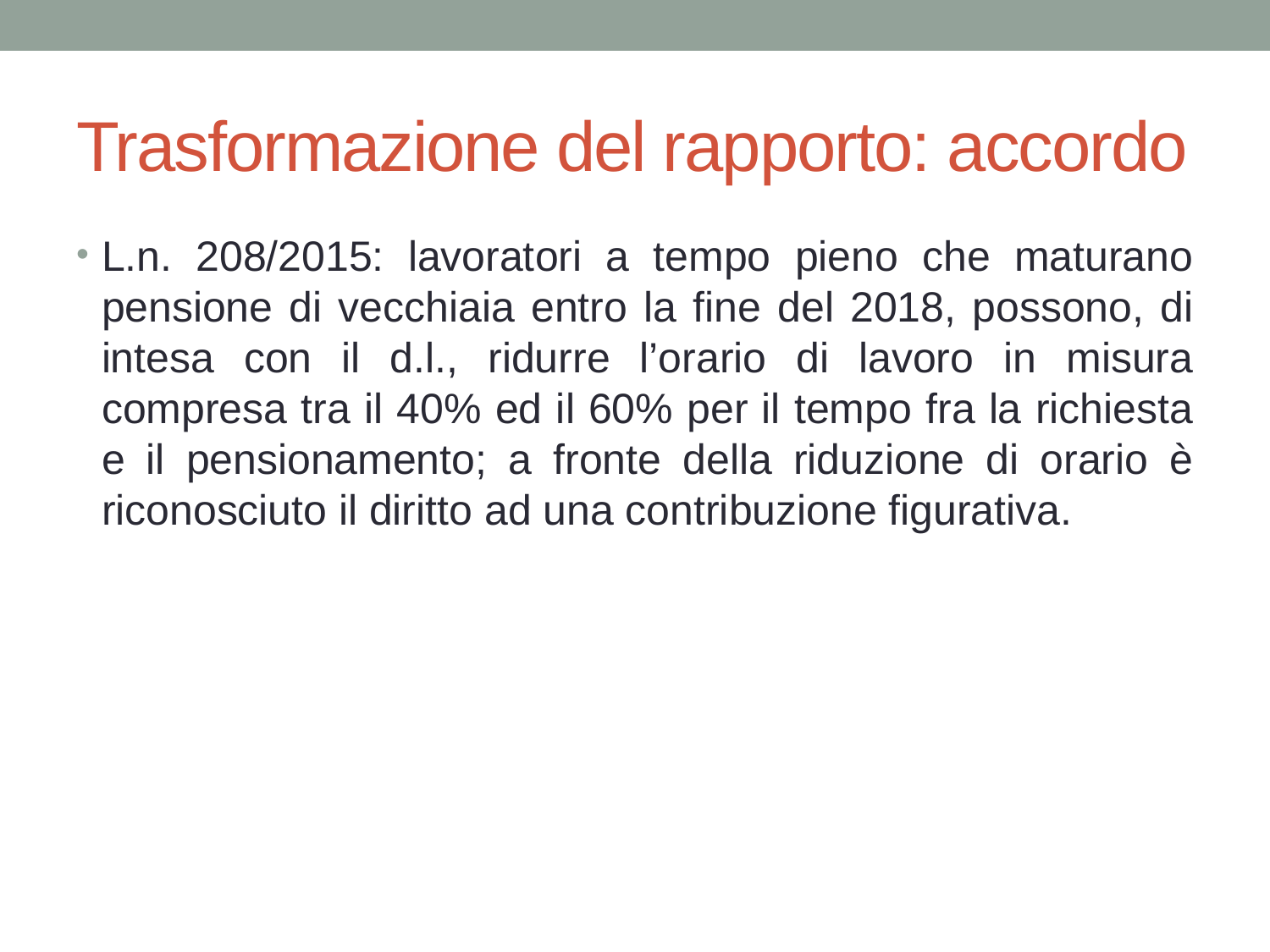

# Trasformazione del rapporto: accordo
L.n. 208/2015: lavoratori a tempo pieno che maturano pensione di vecchiaia entro la fine del 2018, possono, di intesa con il d.l., ridurre l’orario di lavoro in misura compresa tra il 40% ed il 60% per il tempo fra la richiesta e il pensionamento; a fronte della riduzione di orario è riconosciuto il diritto ad una contribuzione figurativa.